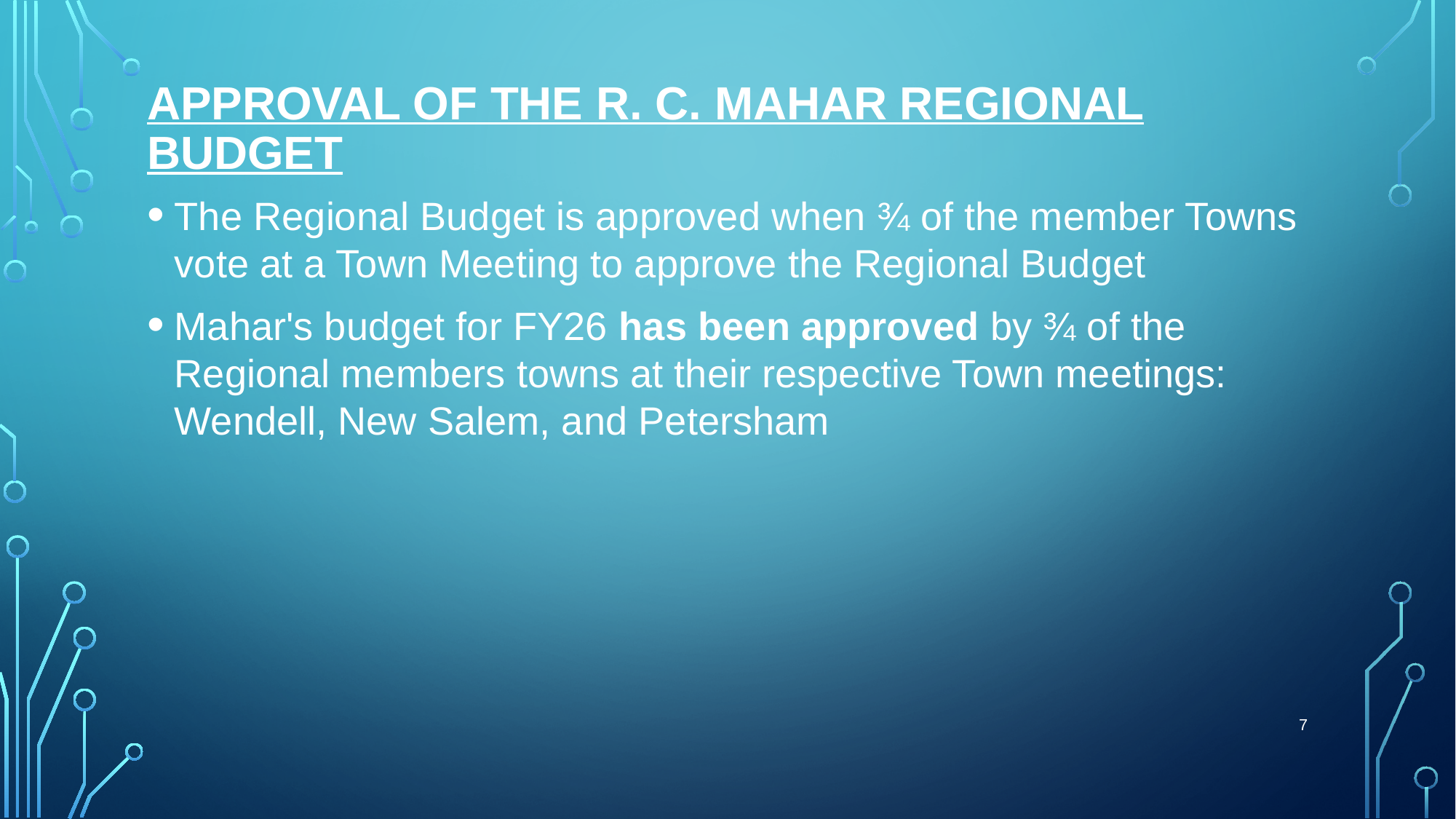

# Approval of the R. C. Mahar Regional Budget
The Regional Budget is approved when ¾ of the member Towns vote at a Town Meeting to approve the Regional Budget
Mahar's budget for FY26 has been approved by ¾ of the Regional members towns at their respective Town meetings: Wendell, New Salem, and Petersham
7